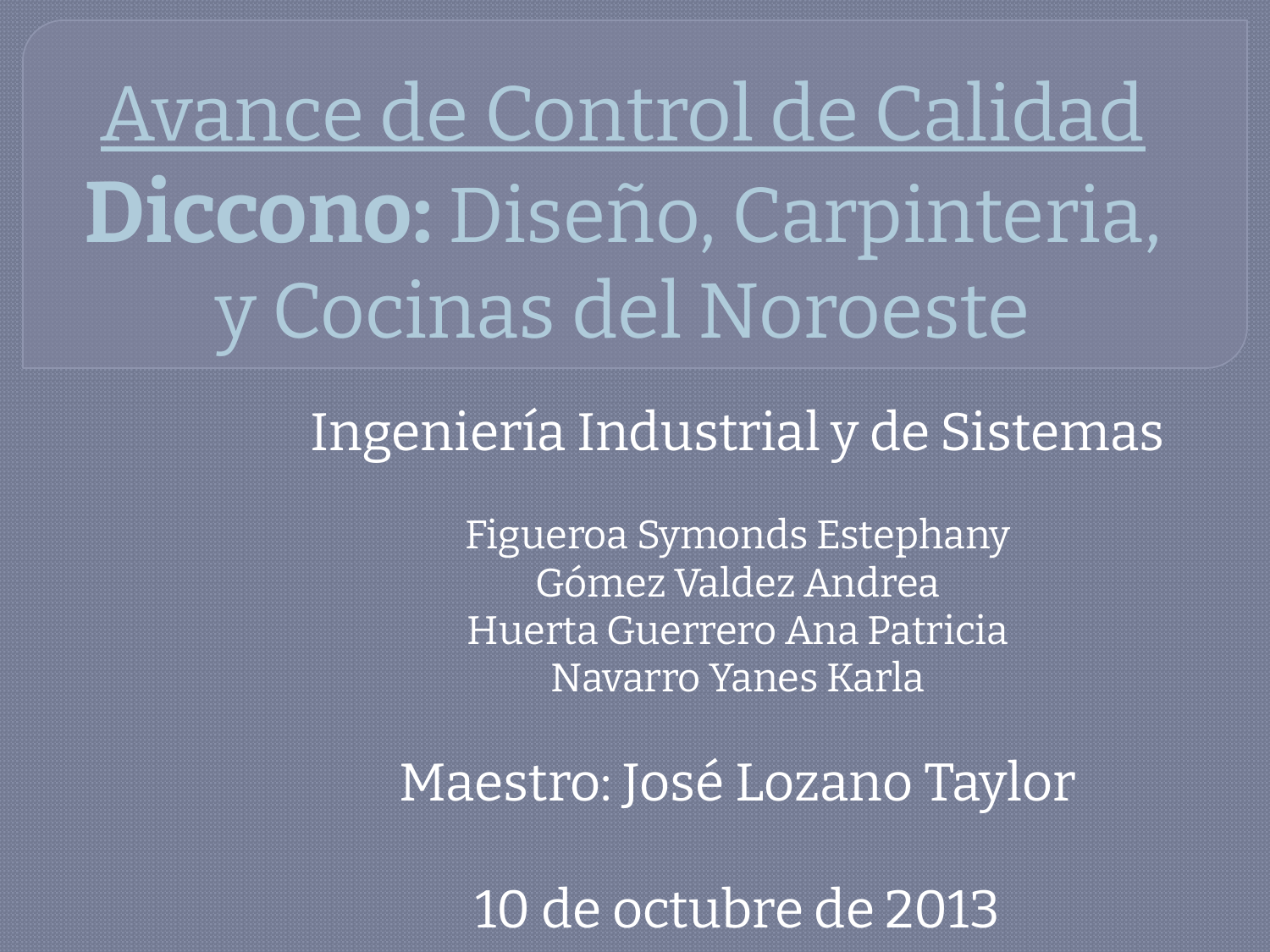

# Avance de Control de Calidad Diccono: Diseño, Carpinteria, y Cocinas del Noroeste
Ingeniería Industrial y de Sistemas

Figueroa Symonds Estephany
Gómez Valdez Andrea
Huerta Guerrero Ana Patricia
Navarro Yanes Karla

Maestro: José Lozano Taylor

10 de octubre de 2013